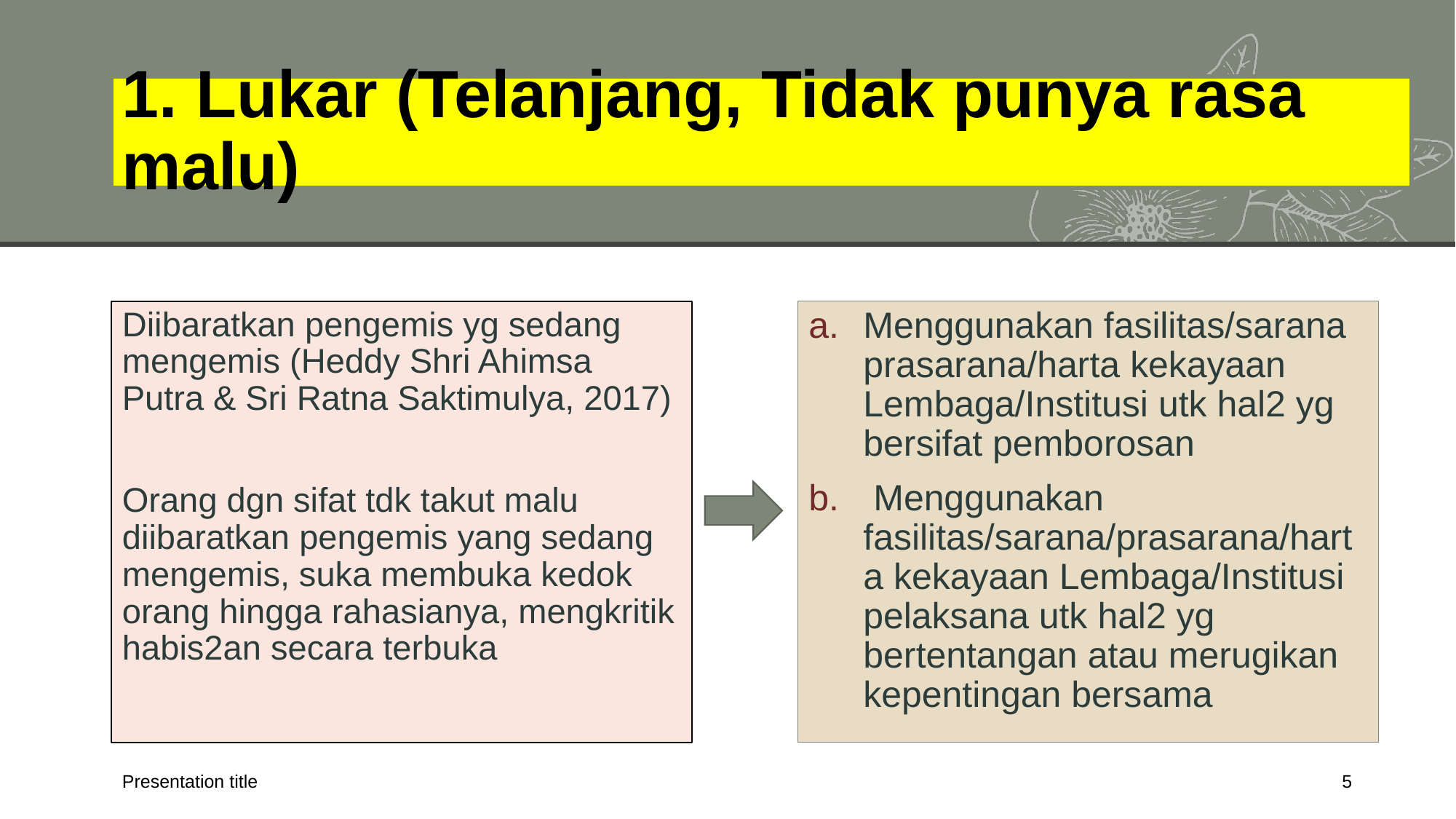

# 1. Lukar (Telanjang, Tidak punya rasa malu)
Diibaratkan pengemis yg sedang mengemis (Heddy Shri Ahimsa Putra & Sri Ratna Saktimulya, 2017)

Orang dgn sifat tdk takut malu diibaratkan pengemis yang sedang mengemis, suka membuka kedok orang hingga rahasianya, mengkritik habis2an secara terbuka
Menggunakan fasilitas/sarana prasarana/harta kekayaan Lembaga/Institusi utk hal2 yg bersifat pemborosan
 Menggunakan fasilitas/sarana/prasarana/harta kekayaan Lembaga/Institusi pelaksana utk hal2 yg bertentangan atau merugikan kepentingan bersama

Presentation title
5